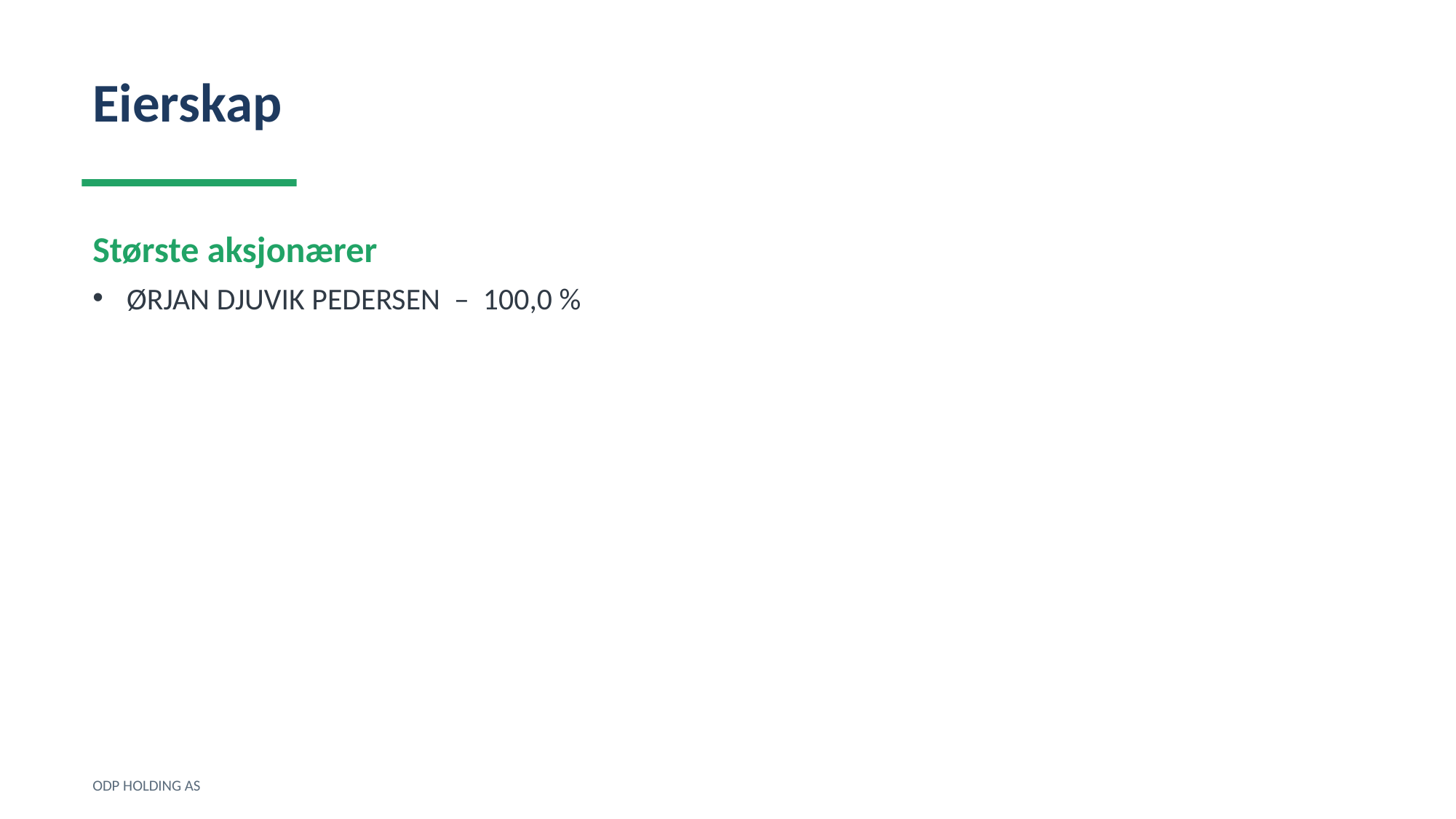

Eierskap

Største aksjonærer
ØRJAN DJUVIK PEDERSEN  –  100,0 %
ODP HOLDING AS